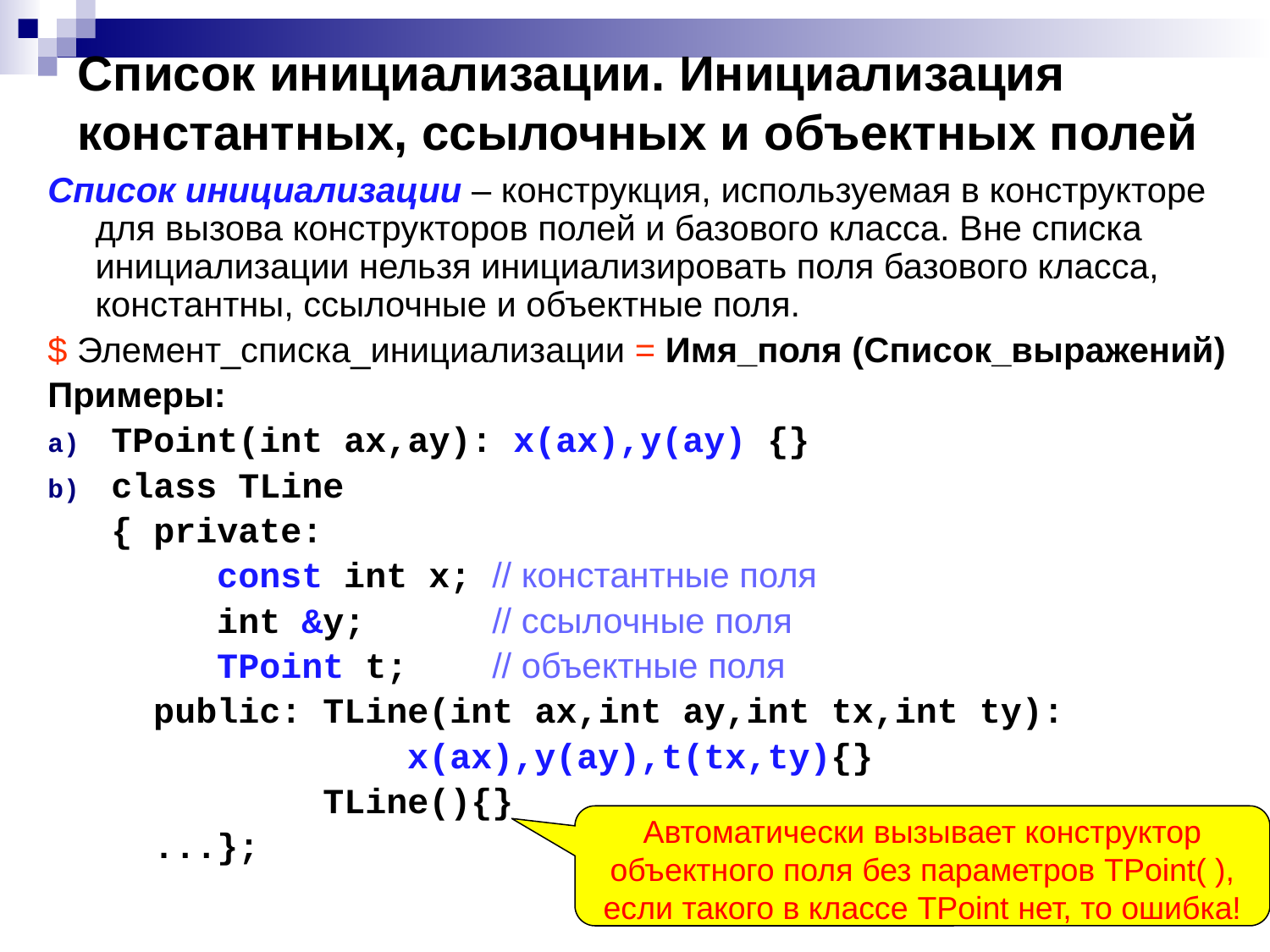

# Список инициализации. Инициализация константных, ссылочных и объектных полей
Список инициализации – конструкция, используемая в конструкторе для вызова конструкторов полей и базового класса. Вне списка инициализации нельзя инициализировать поля базового класса, константны, ссылочные и объектные поля.
$ Элемент_списка_инициализации = Имя_поля (Список_выражений)
Примеры:
TPoint(int ax,ay): x(ax),y(ay) {}
class TLine
   { private:
        const int x; // константные поля
        int &y;      // ссылочные поля
        TPoint t;    // объектные поля
     public: TLine(int ax,int ay,int tx,int ty):
                 x(ax),y(ay),t(tx,ty){}
             TLine(){}
     ...};

Автоматически вызывает конструктор объектного поля без параметров TPoint( ), если такого в классе TPoint нет, то ошибка!
31